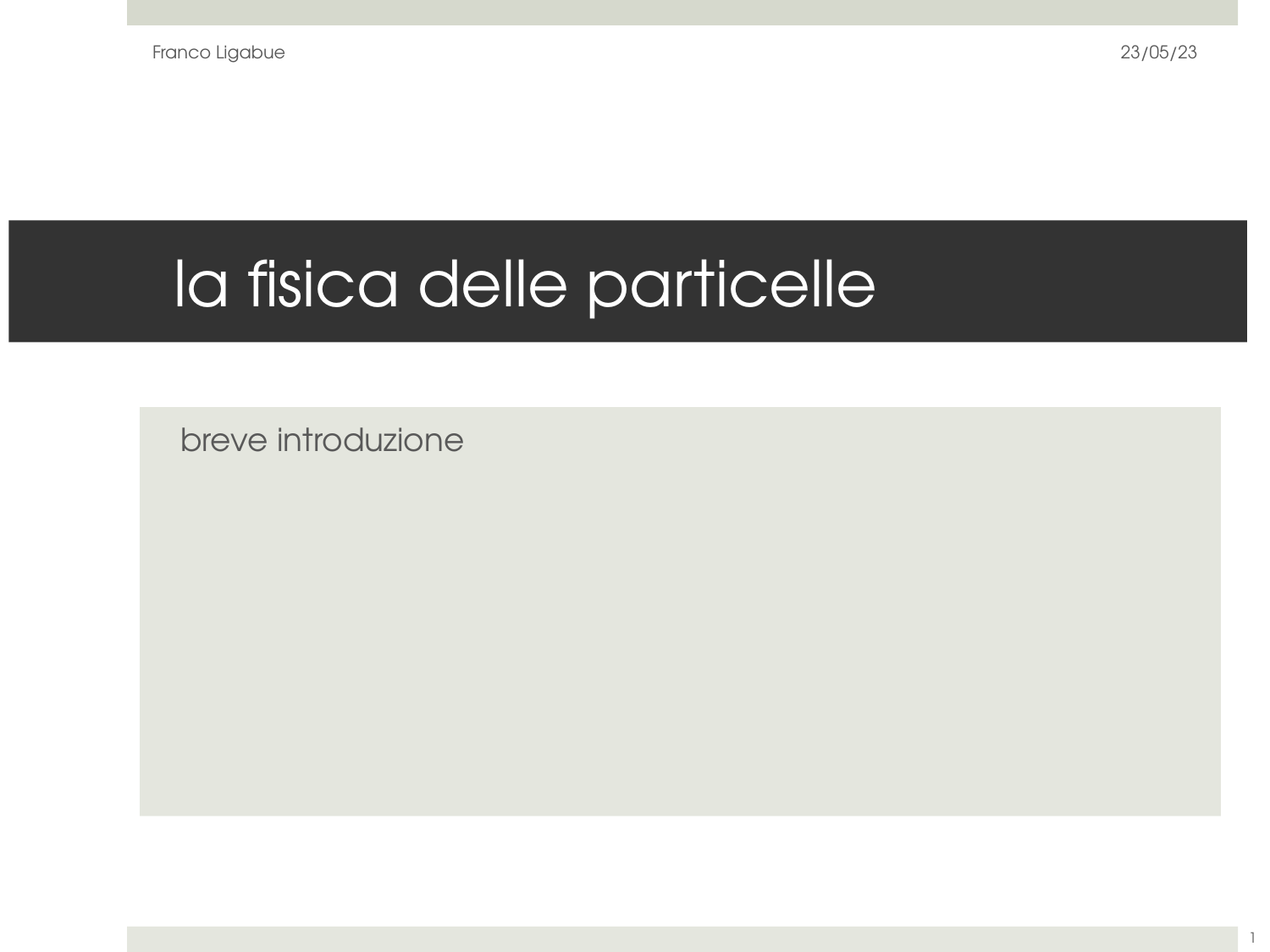

Franco Ligabue
23/05/23
# la fisica delle particelle
breve introduzione
1